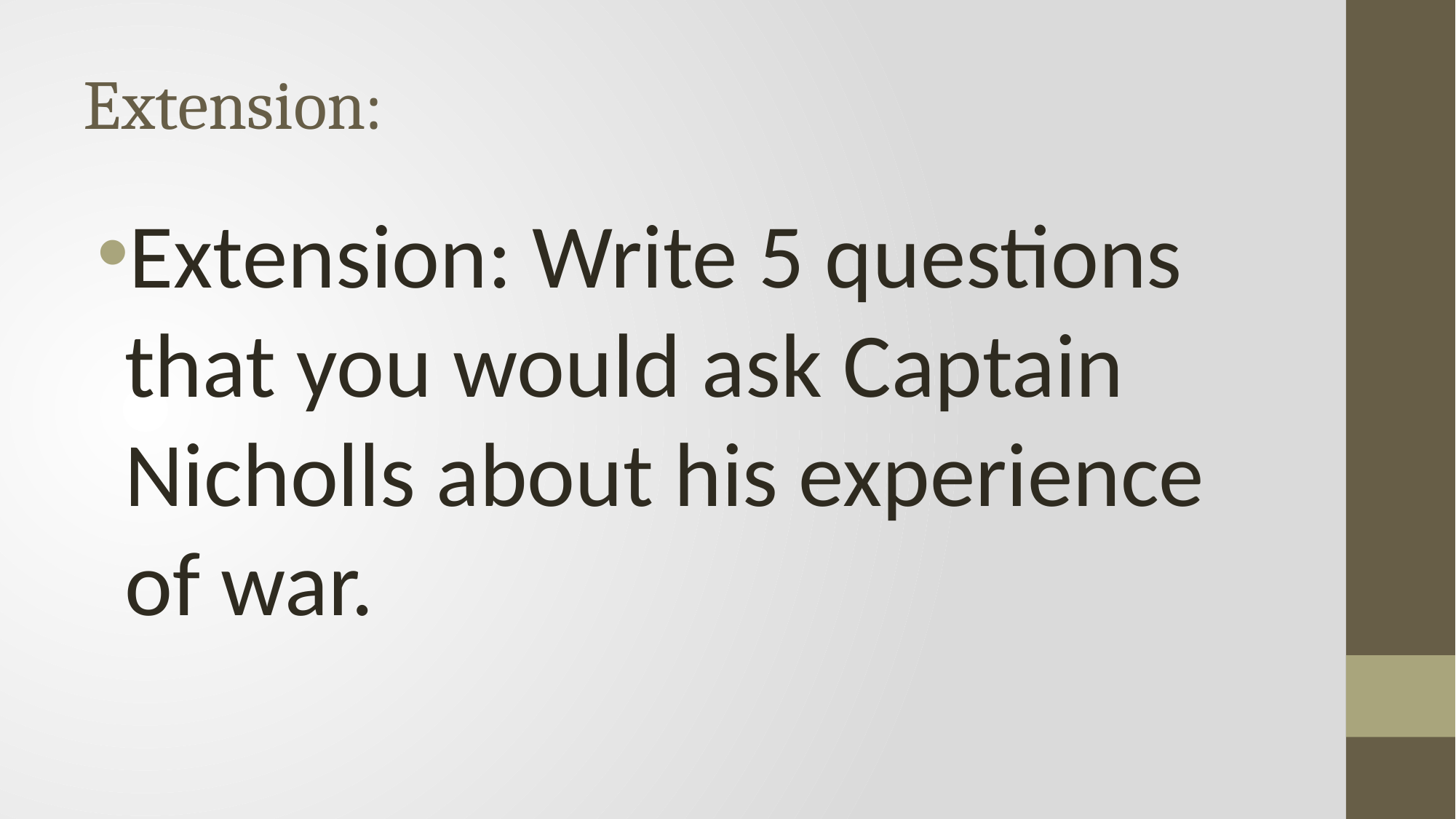

# Extension:
Extension: Write 5 questions that you would ask Captain Nicholls about his experience of war.